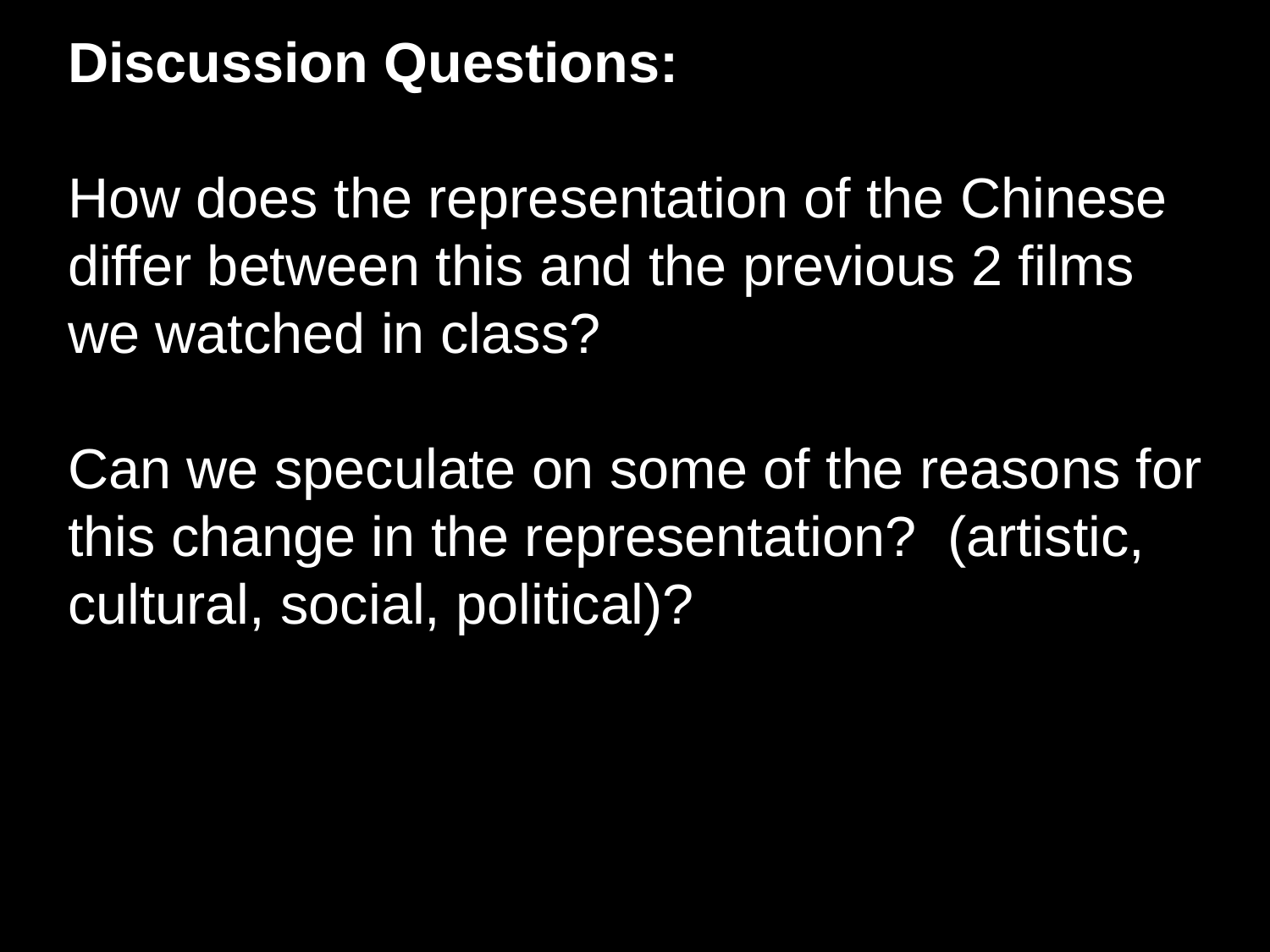

Discussion Questions:

How does the representation of the Chinese differ between this and the previous 2 films we watched in class?

Can we speculate on some of the reasons for this change in the representation?  (artistic, cultural, social, political)?